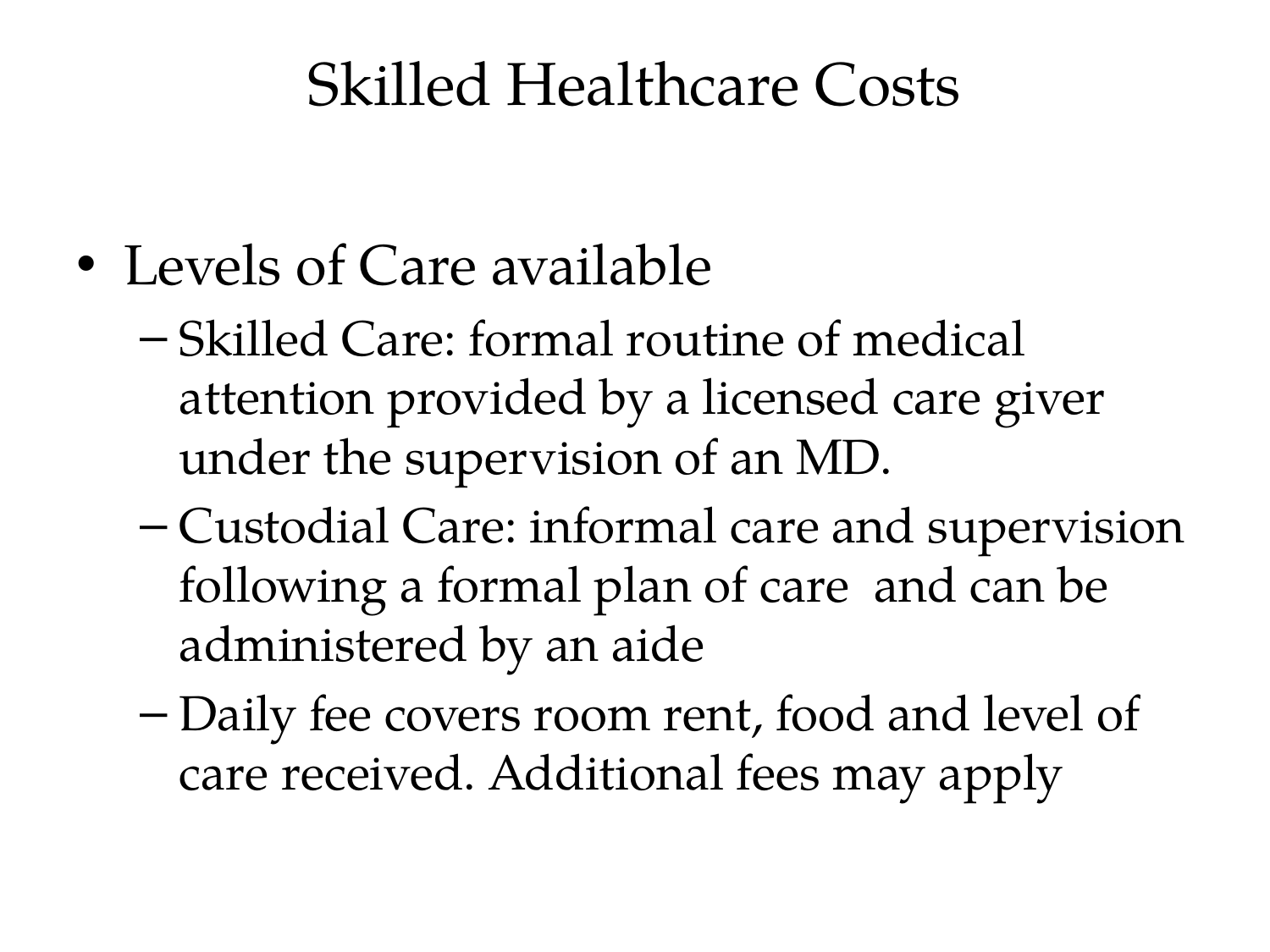

# Skilled Healthcare Costs
Levels of Care available
Skilled Care: formal routine of medical attention provided by a licensed care giver under the supervision of an MD.
Custodial Care: informal care and supervision following a formal plan of care  and can be administered by an aide
Daily fee covers room rent, food and level of care received. Additional fees may apply